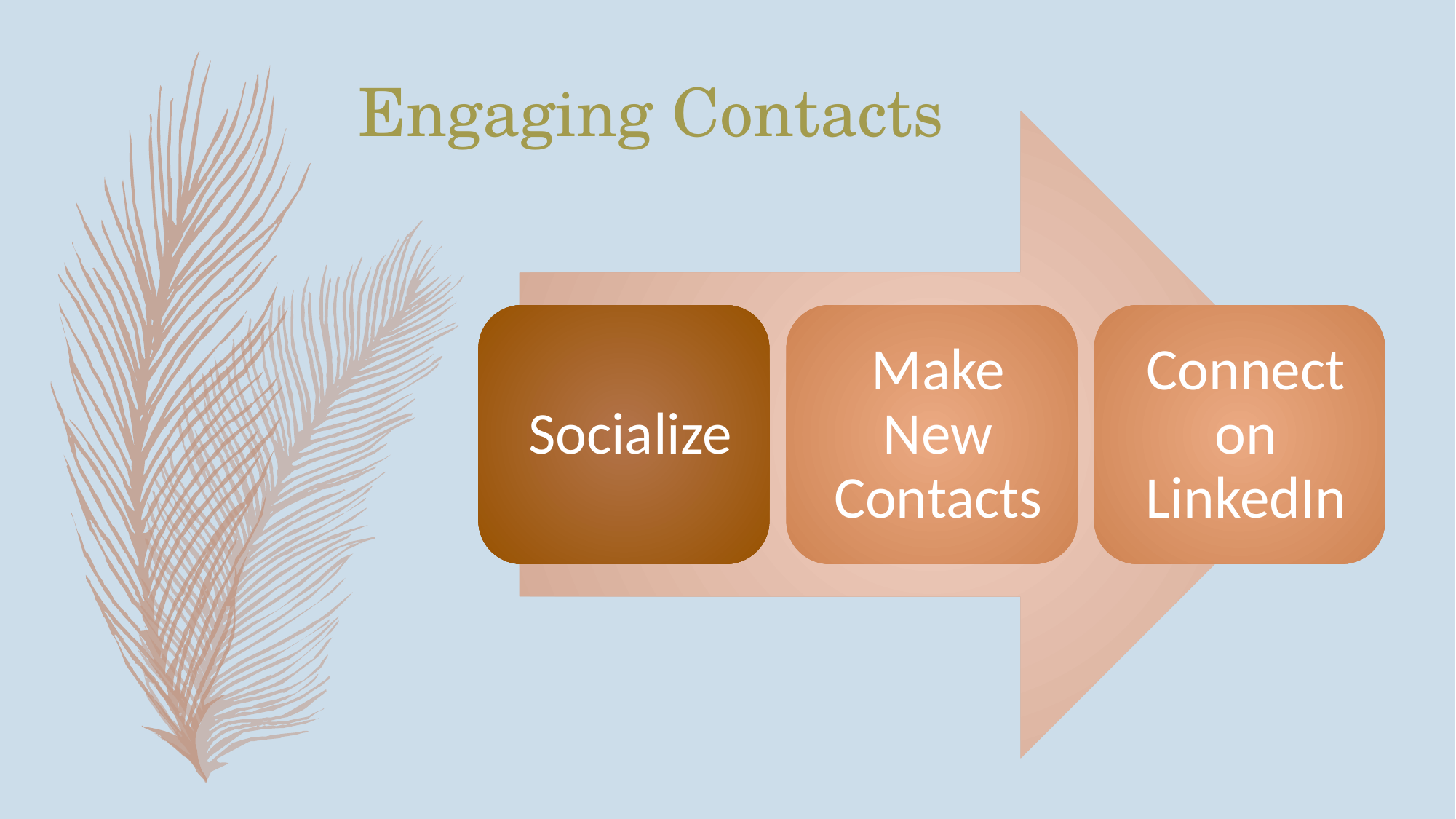

Engaging Contacts
Socialize
Make New Contacts
Connect on LinkedIn